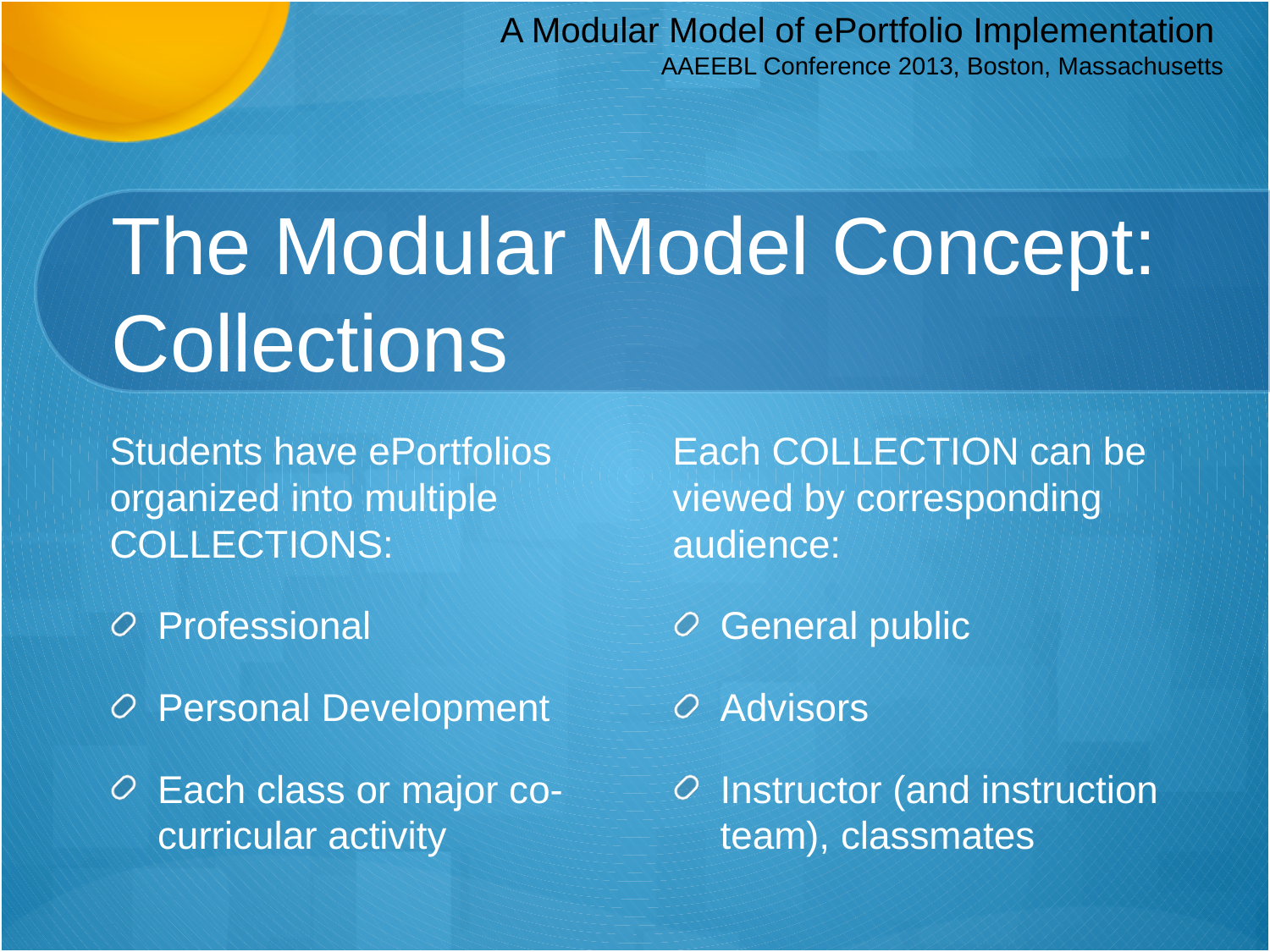

# The Modular Model Concept: Collections
Students have ePortfolios organized into multiple COLLECTIONS:
Professional
Personal Development
Each class or major co-curricular activity
Each COLLECTION can be viewed by corresponding audience:
General public
Advisors
Instructor (and instruction team), classmates